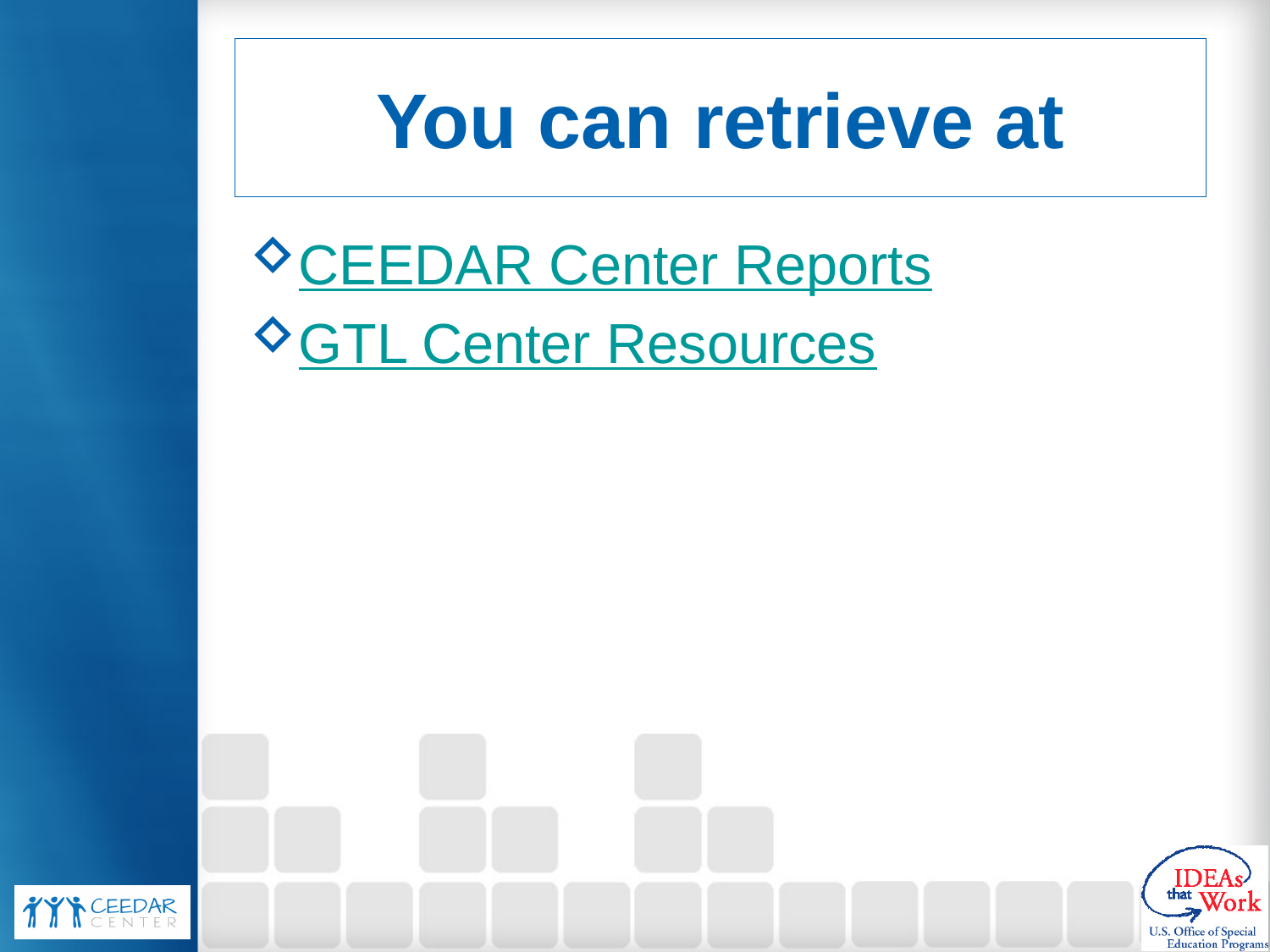

# You can retrieve at
CEEDAR Center Reports
GTL Center Resources